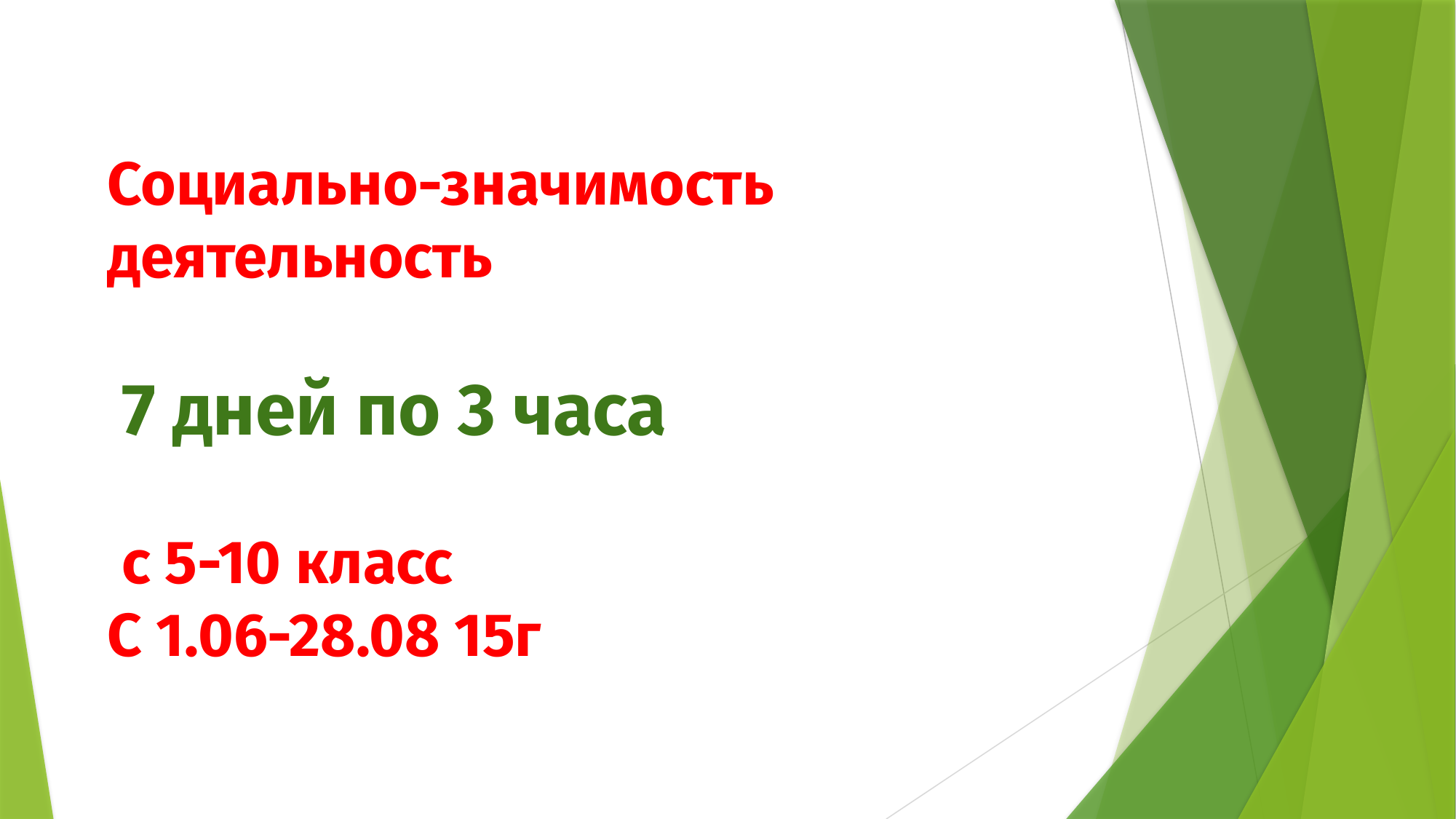

Социально-значимость деятельность

 7 дней по 3 часа

 с 5-10 класс
С 1.06-28.08 15г